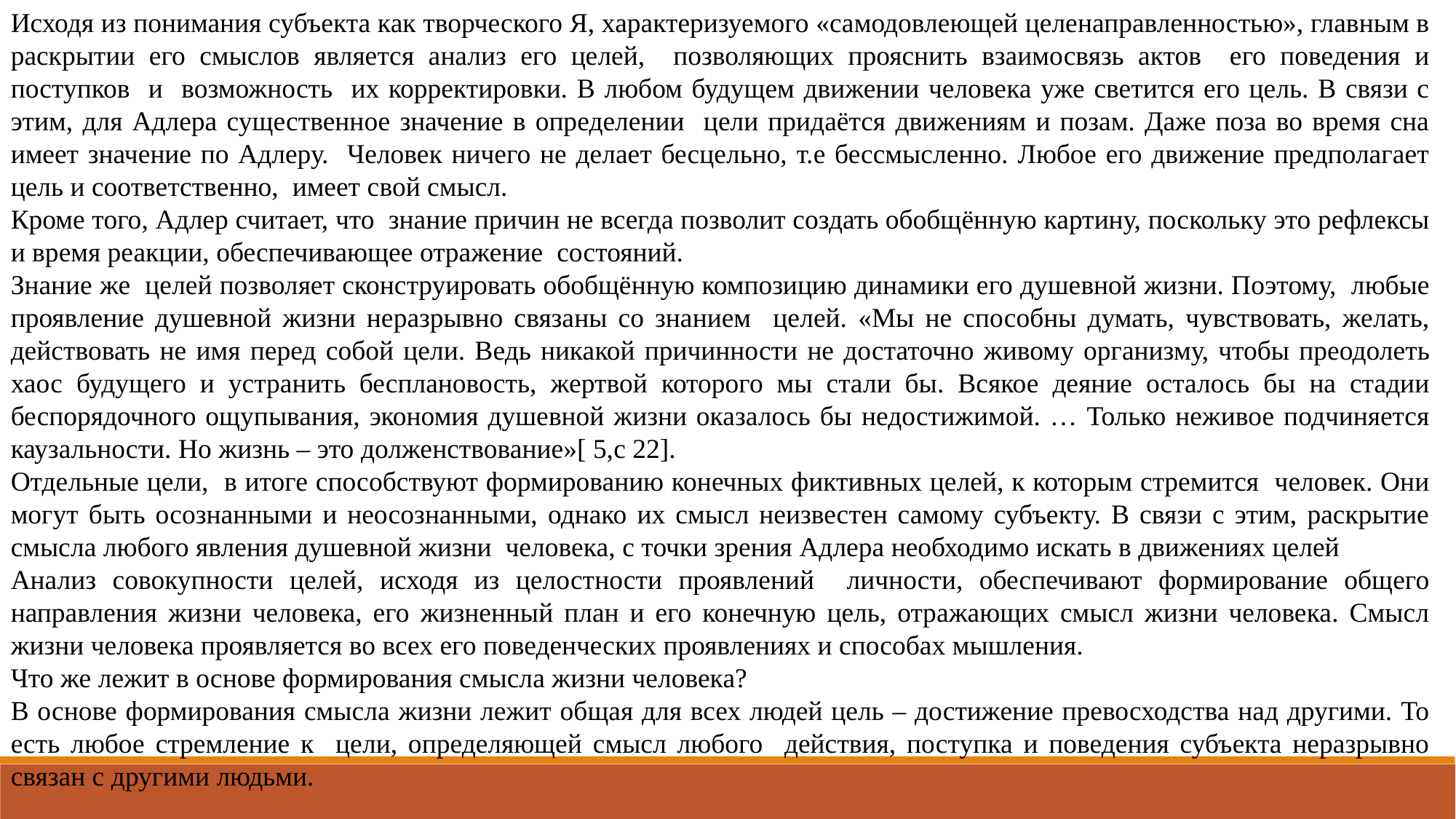

Исходя из понимания субъекта как творческого Я, характеризуемого «самодовлеющей целенаправленностью», главным в раскрытии его смыслов является анализ его целей,  позволяющих прояснить взаимосвязь актов  его поведения и поступков  и  возможность  их корректировки. В любом будущем движении человека уже светится его цель. В связи с этим, для Адлера существенное значение в определении  цели придаётся движениям и позам. Даже поза во время сна имеет значение по Адлеру.  Человек ничего не делает бесцельно, т.е бессмысленно. Любое его движение предполагает цель и соответственно,  имеет свой смысл.
Кроме того, Адлер считает, что  знание причин не всегда позволит создать обобщённую картину, поскольку это рефлексы и время реакции, обеспечивающее отражение  состояний.
Знание же  целей позволяет сконструировать обобщённую композицию динамики его душевной жизни. Поэтому,  любые проявление душевной жизни неразрывно связаны со знанием  целей. «Мы не способны думать, чувствовать, желать, действовать не имя перед собой цели. Ведь никакой причинности не достаточно живому организму, чтобы преодолеть хаос будущего и устранить бесплановость, жертвой которого мы стали бы. Всякое деяние осталось бы на стадии беспорядочного ощупывания, экономия душевной жизни оказалось бы недостижимой. … Только неживое подчиняется каузальности. Но жизнь – это долженствование»[ 5,с 22].
Отдельные цели,  в итоге способствуют формированию конечных фиктивных целей, к которым стремится  человек. Они могут быть осознанными и неосознанными, однако их смысл неизвестен самому субъекту. В связи с этим, раскрытие смысла любого явления душевной жизни  человека, с точки зрения Адлера необходимо искать в движениях целей
Анализ совокупности целей, исходя из целостности проявлений  личности, обеспечивают формирование общего направления жизни человека, его жизненный план и его конечную цель, отражающих смысл жизни человека. Смысл жизни человека проявляется во всех его поведенческих проявлениях и способах мышления.
Что же лежит в основе формирования смысла жизни человека?
В основе формирования смысла жизни лежит общая для всех людей цель – достижение превосходства над другими. То есть любое стремление к  цели, определяющей смысл любого  действия, поступка и поведения субъекта неразрывно связан с другими людьми.